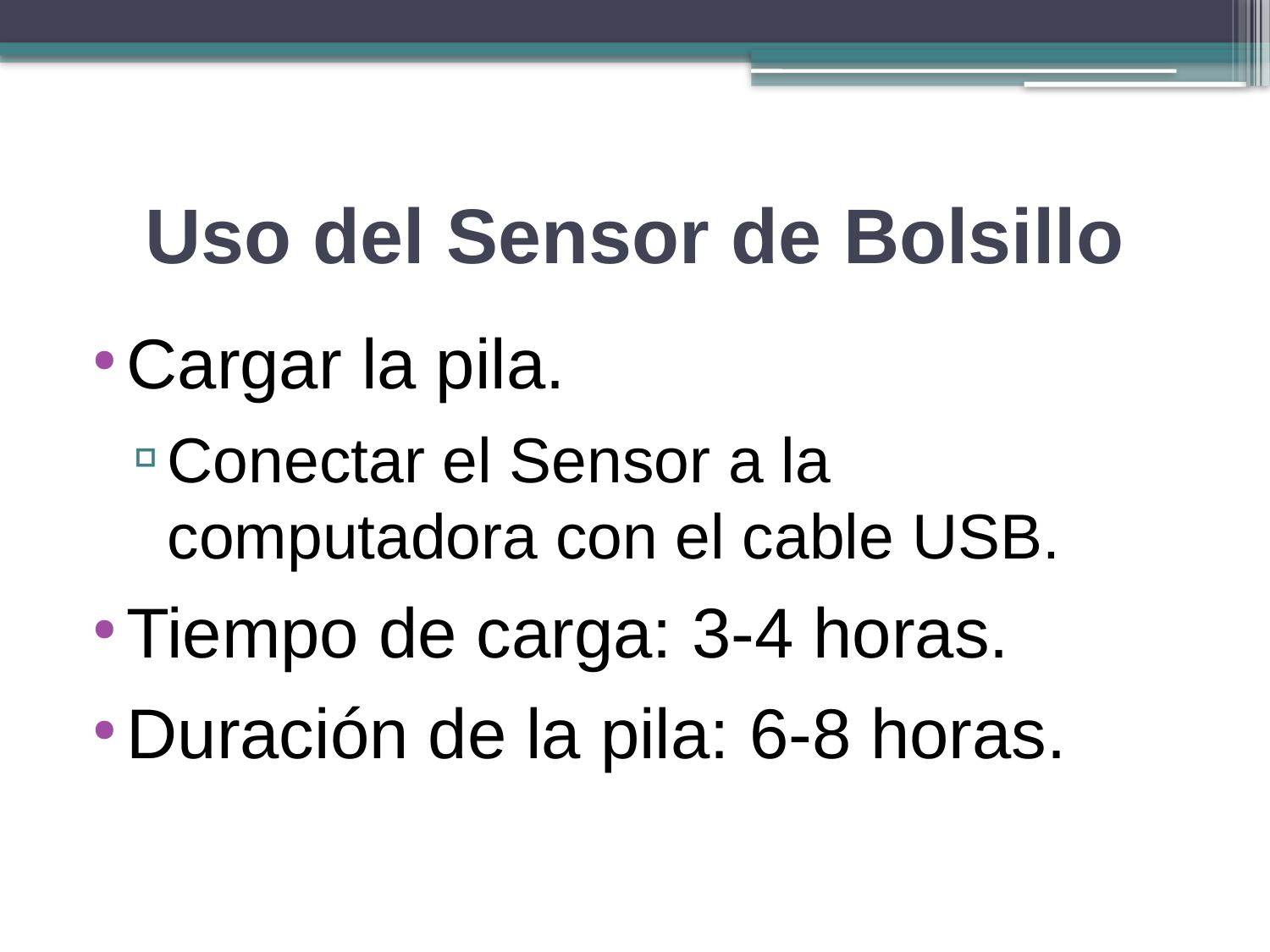

# Uso del Sensor de Bolsillo
Cargar la pila.
Conectar el Sensor a la computadora con el cable USB.
Tiempo de carga: 3-4 horas.
Duración de la pila: 6-8 horas.